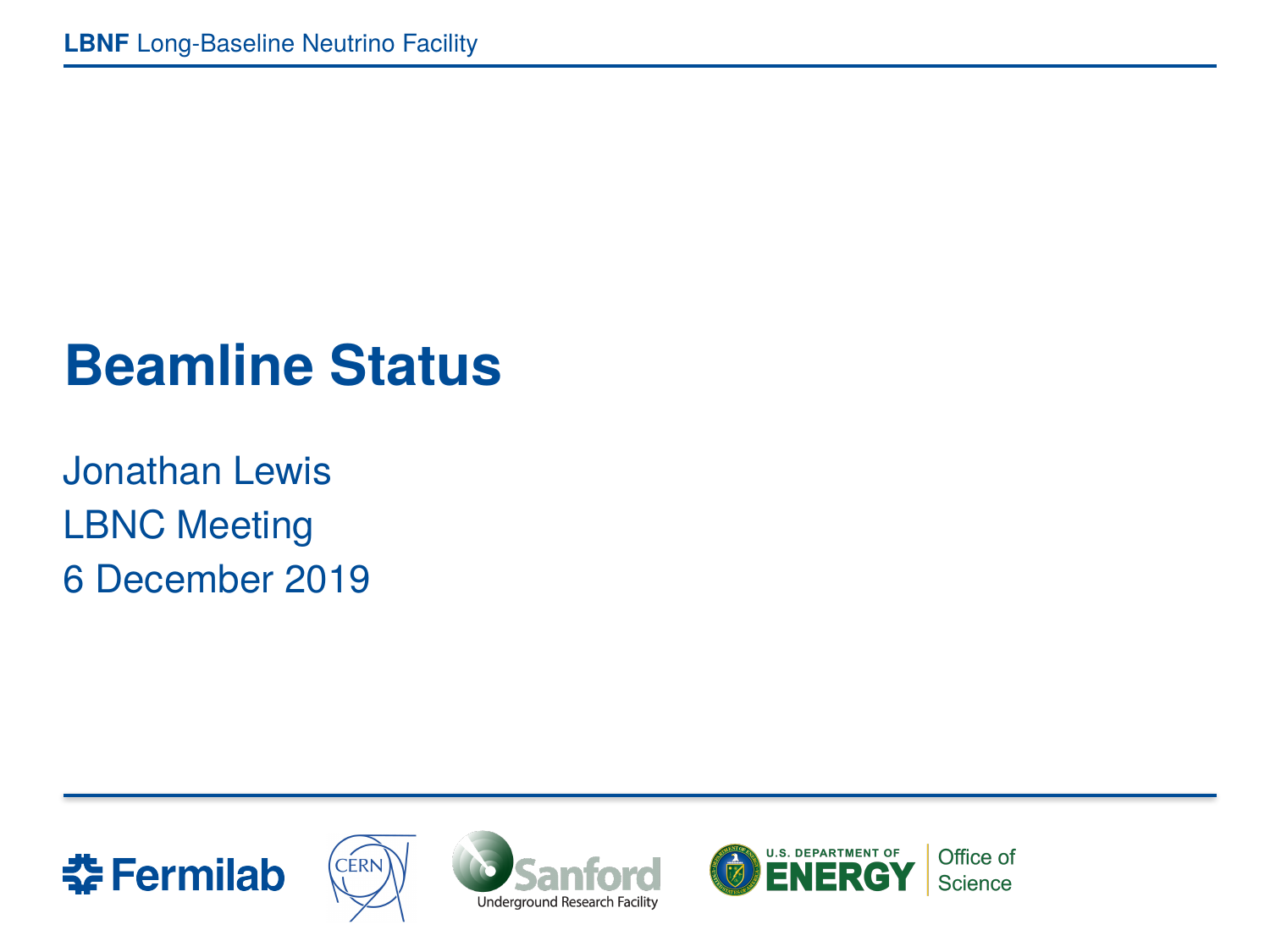

# Beamline Status
Jonathan Lewis
LBNC Meeting
6 December 2019